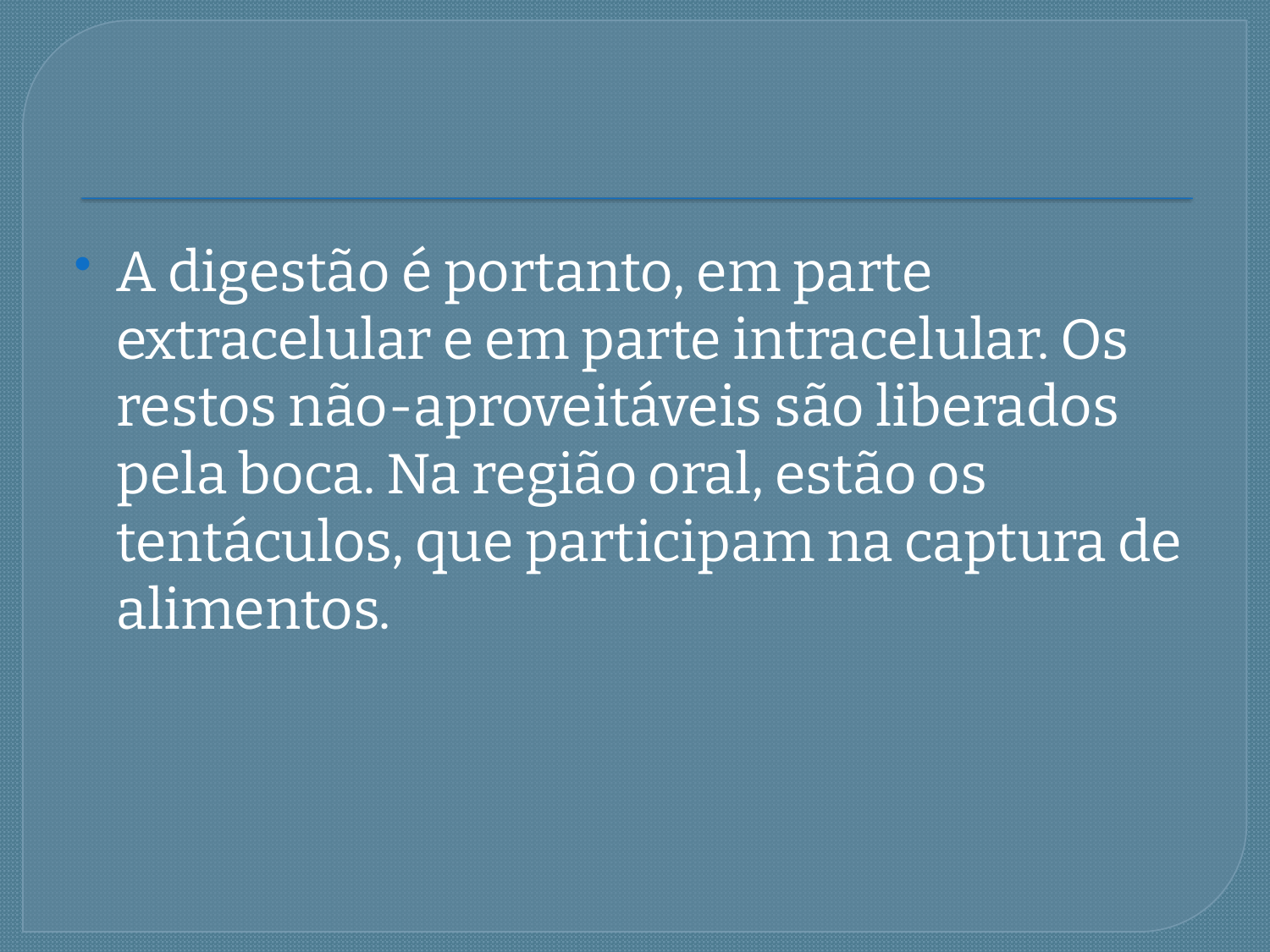

A digestão é portanto, em parte extracelular e em parte intracelular. Os restos não-aproveitáveis são liberados pela boca. Na região oral, estão os tentáculos, que participam na captura de alimentos.